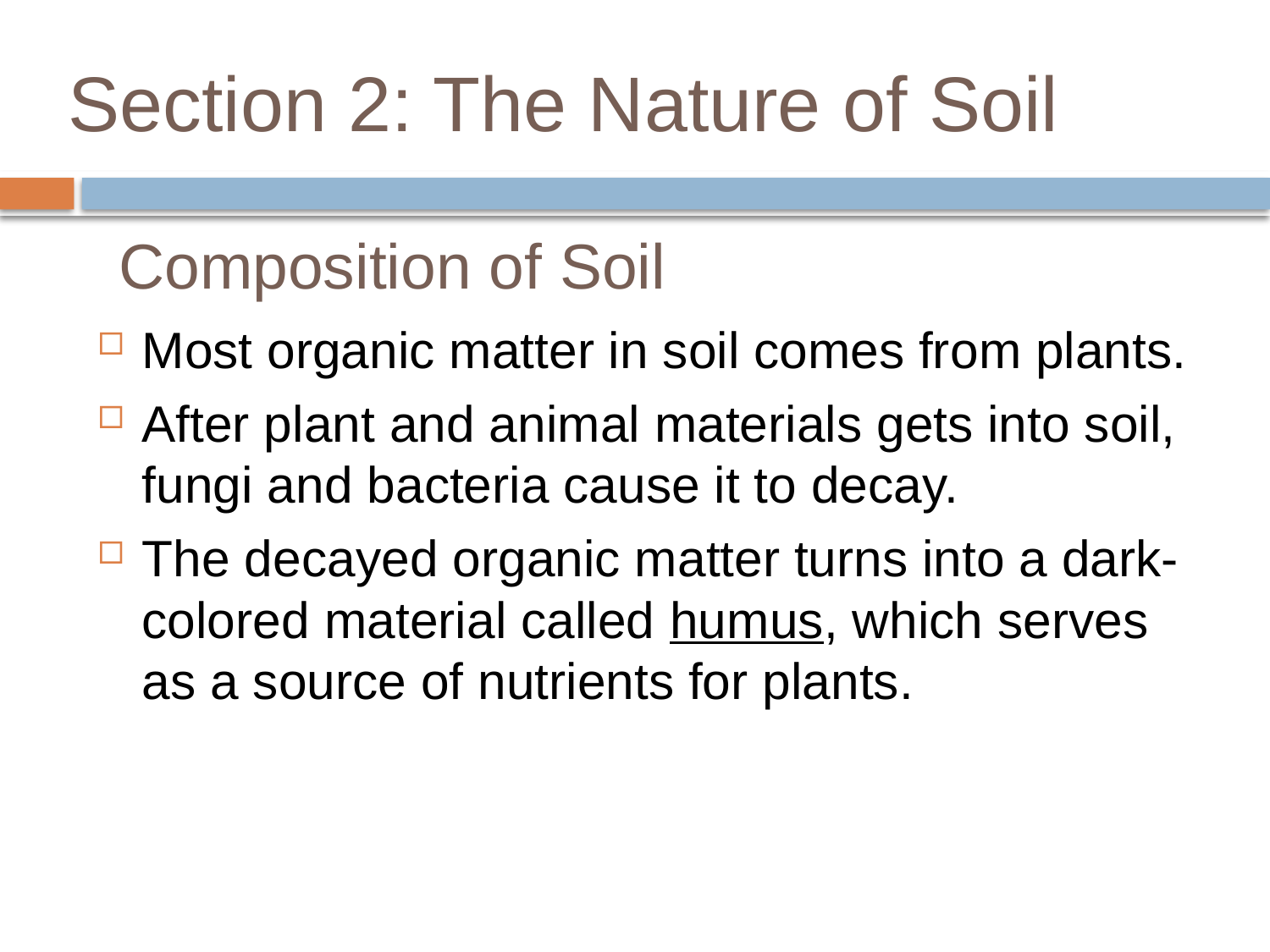

# Section 2: The Nature of Soil
Composition of Soil
Most organic matter in soil comes from plants.
After plant and animal materials gets into soil, fungi and bacteria cause it to decay.
The decayed organic matter turns into a dark-colored material called humus, which serves as a source of nutrients for plants.